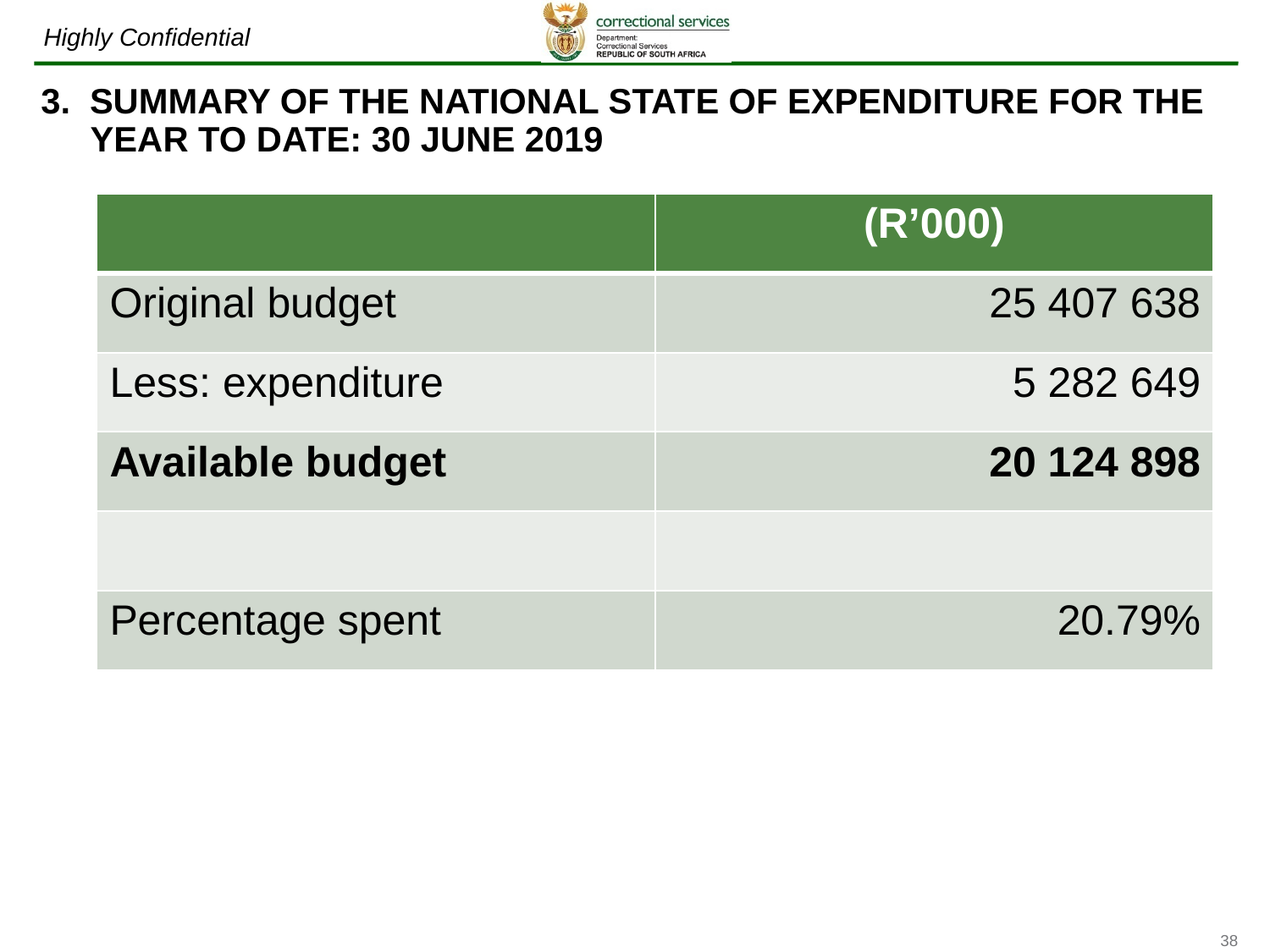

3.  SUMMARY OF THE NATIONAL STATE OF EXPENDITURE FOR THE YEAR TO DATE: 30 JUNE 2019

|  | (R’000) |
| --- | --- |
| Original budget | 25 407 638 |
| Less: expenditure | 5 282 649 |
| Available budget | 20 124 898 |
|  |  |
| Percentage spent | 20.79% |